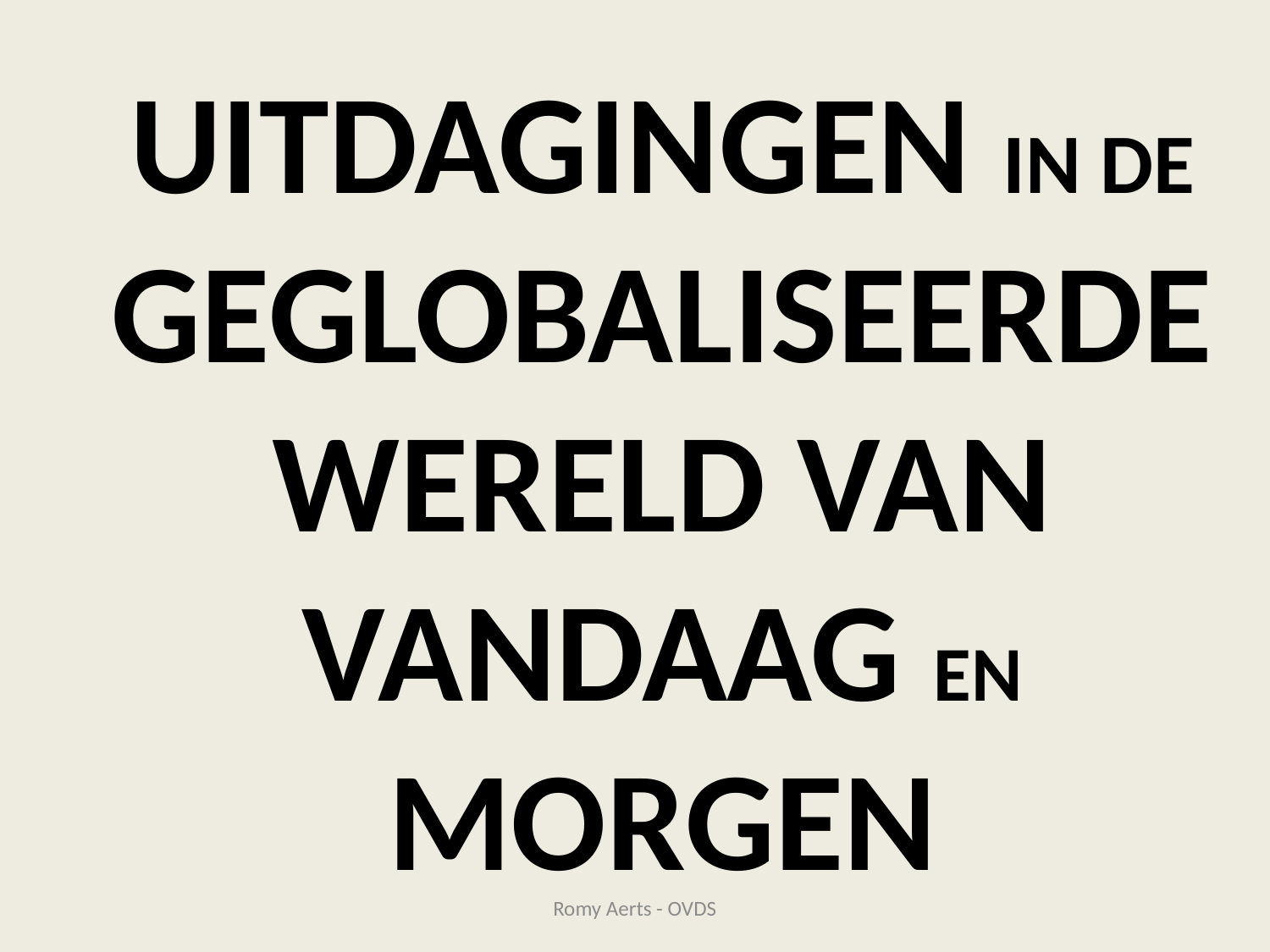

# Uitdagingen in de geglobaliseerde wereld van vandaag en morgen

Romy Aerts - OVDS